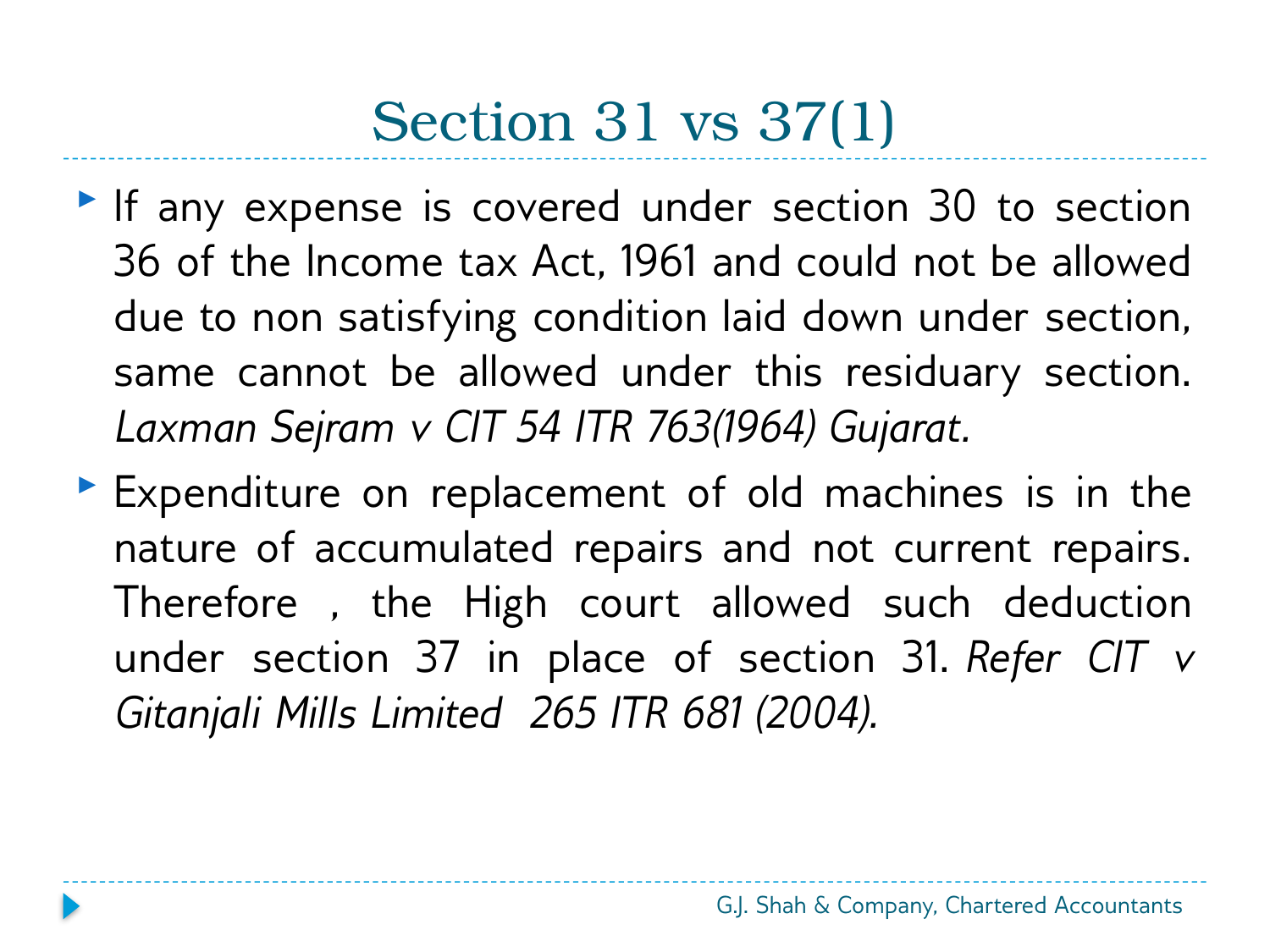

# Section 31 vs 37(1)
If any expense is covered under section 30 to section 36 of the Income tax Act, 1961 and could not be allowed due to non satisfying condition laid down under section, same cannot be allowed under this residuary section. Laxman Sejram v CIT 54 ITR 763(1964) Gujarat.
Expenditure on replacement of old machines is in the nature of accumulated repairs and not current repairs. Therefore , the High court allowed such deduction under section 37 in place of section 31. Refer CIT v Gitanjali Mills Limited  265 ITR 681 (2004).

G.J. Shah & Company, Chartered Accountants